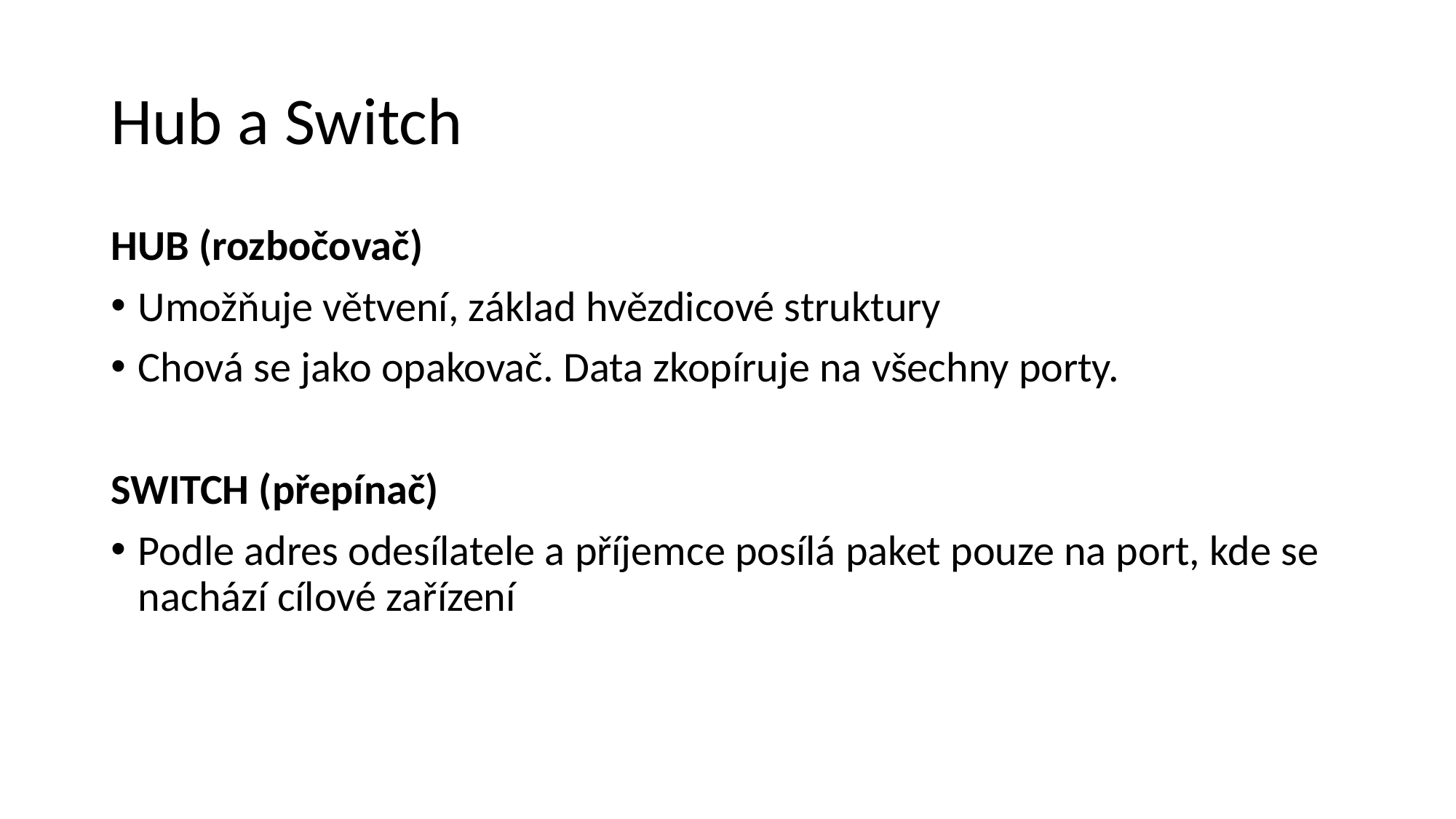

# Hub a Switch
HUB (rozbočovač)
Umožňuje větvení, základ hvězdicové struktury
Chová se jako opakovač. Data zkopíruje na všechny porty.

SWITCH (přepínač)
Podle adres odesílatele a příjemce posílá paket pouze na port, kde se nachází cílové zařízení